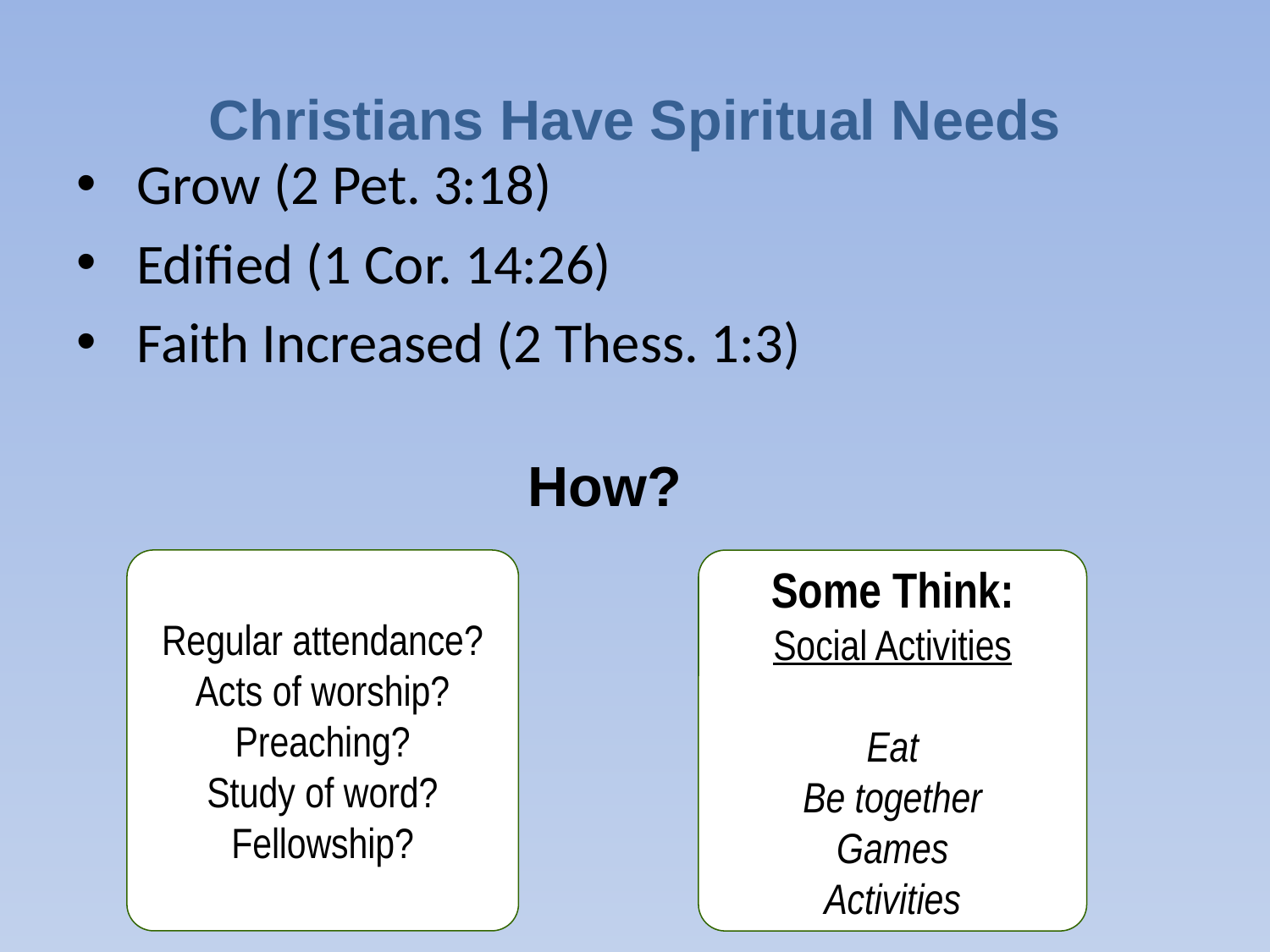

# Christians Have Spiritual Needs
 Grow (2 Pet. 3:18)
 Edified (1 Cor. 14:26)
 Faith Increased (2 Thess. 1:3)

How?
Regular attendance?
Acts of worship?
Preaching?
Study of word?
Fellowship?
Some Think:
Social Activities

Eat
Be together
Games
Activities